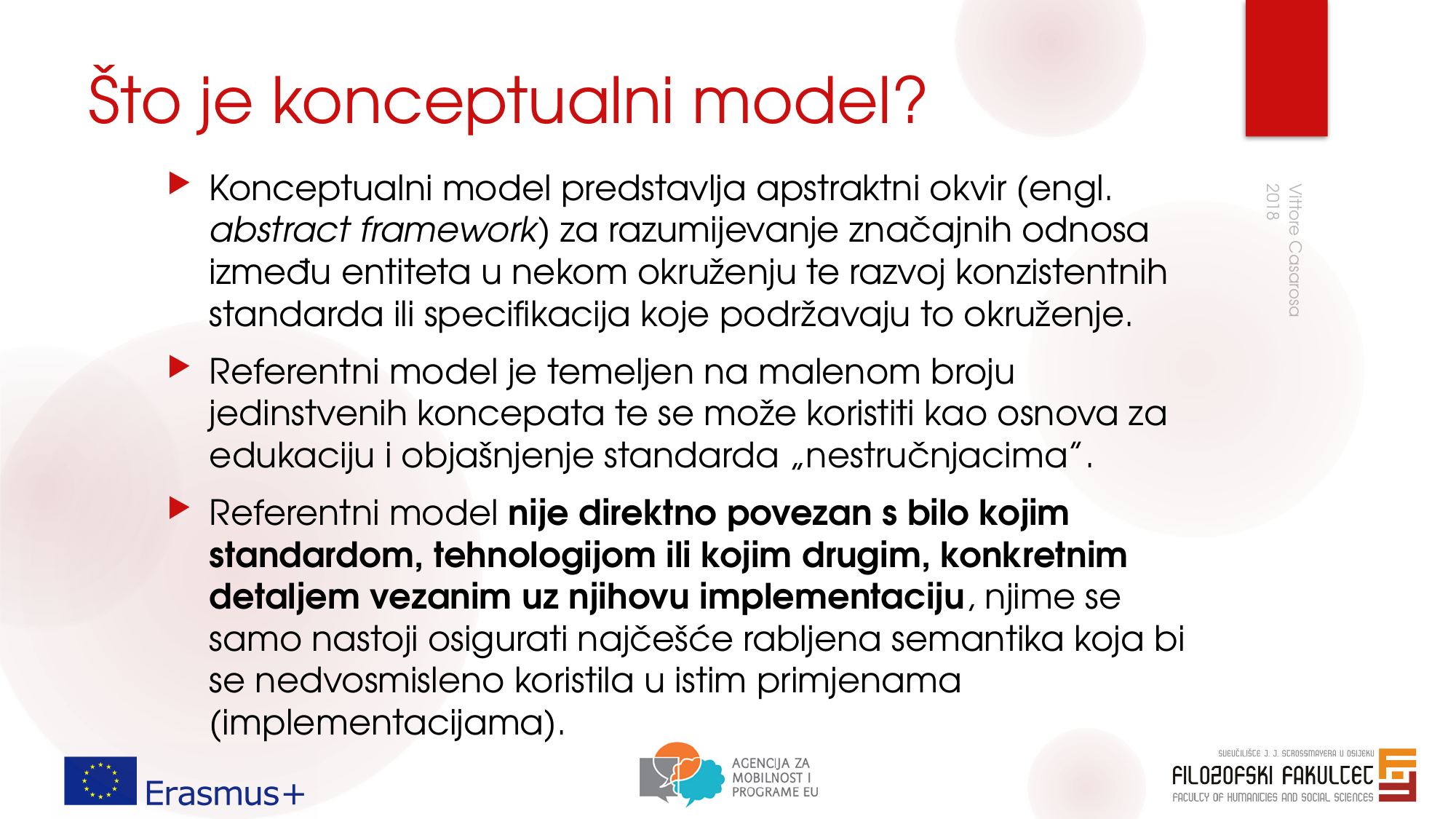

# Što je konceptualni model?
Konceptualni model predstavlja apstraktni okvir (engl. abstract framework) za razumijevanje značajnih odnosa između entiteta u nekom okruženju te razvoj konzistentnih standarda ili specifikacija koje podržavaju to okruženje.
Referentni model je temeljen na malenom broju jedinstvenih koncepata te se može koristiti kao osnova za edukaciju i objašnjenje standarda „nestručnjacima”.
Referentni model nije direktno povezan s bilo kojim standardom, tehnologijom ili kojim drugim, konkretnim detaljem vezanim uz njihovu implementaciju, njime se samo nastoji osigurati najčešće rabljena semantika koja bi se nedvosmisleno koristila u istim primjenama (implementacijama).
2018
Vittore Casarosa